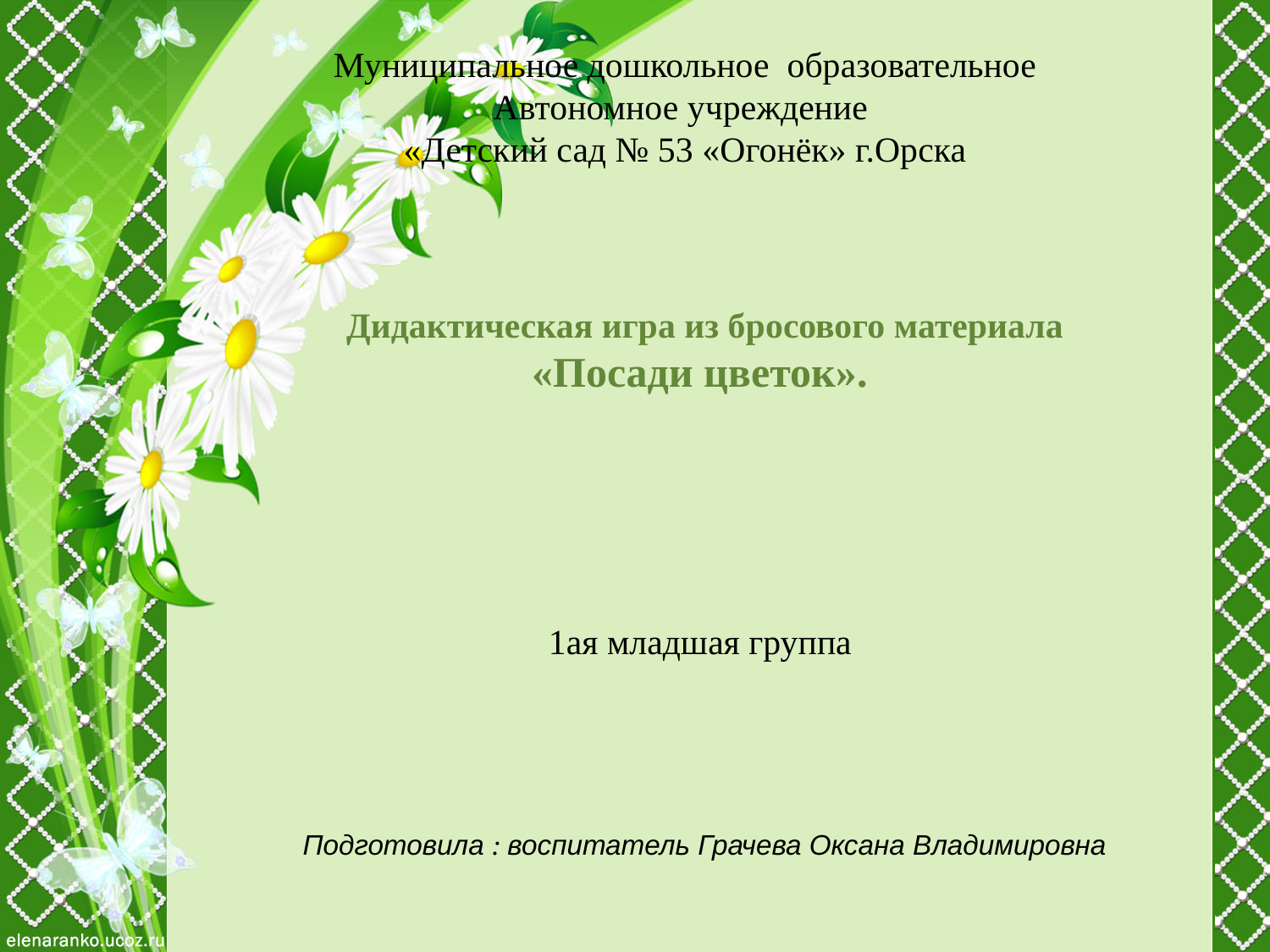

Муниципальное дошкольное  образовательное
Автономное учреждение
«Детский сад № 53 «Огонёк» г.Орска

Дидактическая игра из бросового материала
«Посади цветок».
1ая младшая группа
Подготовила : воспитатель Грачева Оксана Владимировна